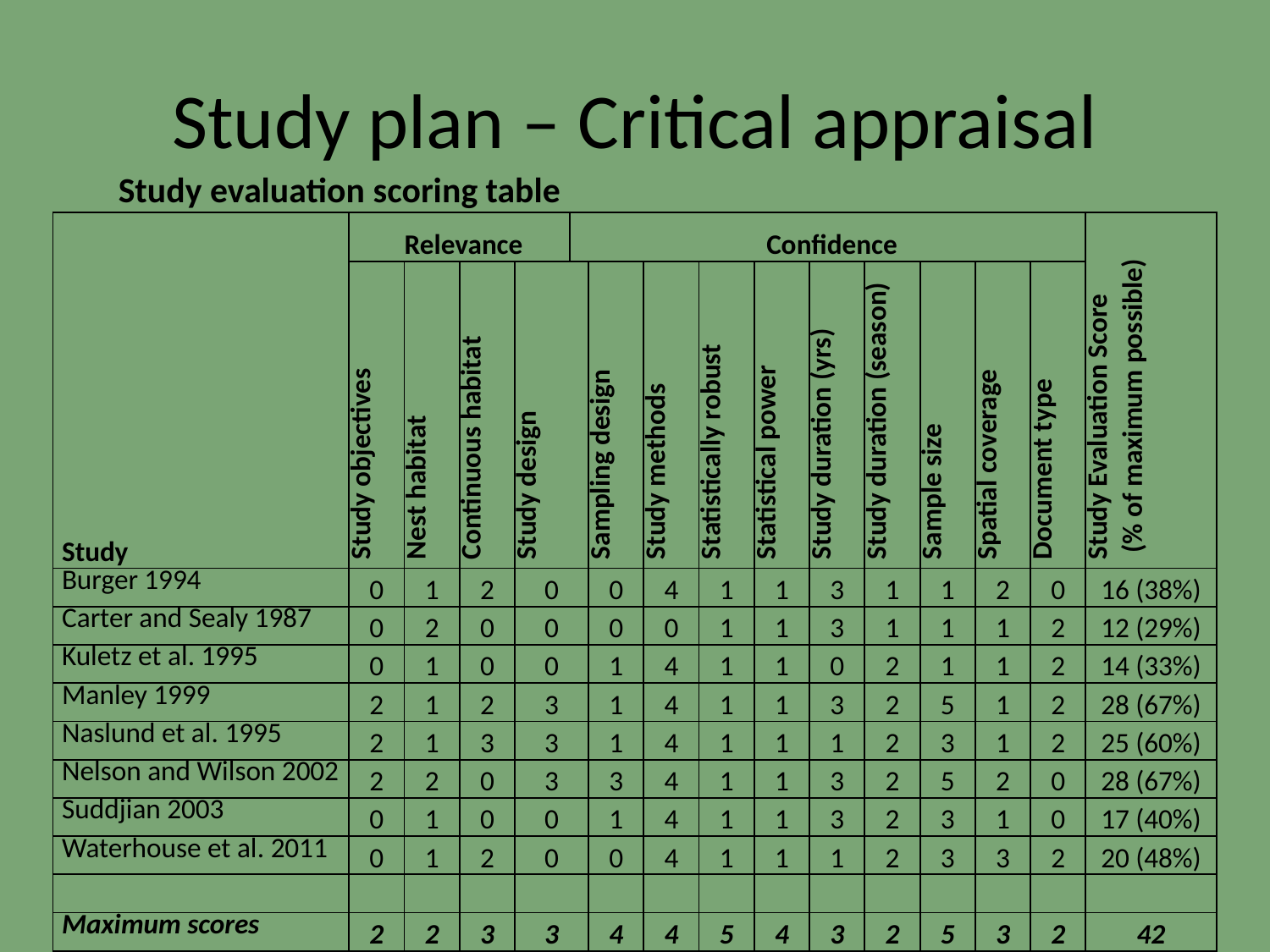

# Study plan – Critical appraisal
Study evaluation scoring table
| Study | Relevance |  |  |  | Confidence |  |  |  |  |  |  |  |  |  | Study Evaluation Score (% of maximum possible) |
| --- | --- | --- | --- | --- | --- | --- | --- | --- | --- | --- | --- | --- | --- | --- | --- |
|  | Study objectives | Nest habitat | Continuous habitat | Study design |  | Sampling design | Study methods | Statistically robust | Statistical power | Study duration (yrs) | Study duration (season) | Sample size | Spatial coverage | Document type |  |
| Burger 1994 | 0 | 1 | 2 | 0 |  | 0 | 4 | 1 | 1 | 3 | 1 | 1 | 2 | 0 | 16 (38%) |
| Carter and Sealy 1987 | 0 | 2 | 0 | 0 |  | 0 | 0 | 1 | 1 | 3 | 1 | 1 | 1 | 2 | 12 (29%) |
| Kuletz et al. 1995 | 0 | 1 | 0 | 0 |  | 1 | 4 | 1 | 1 | 0 | 2 | 1 | 1 | 2 | 14 (33%) |
| Manley 1999 | 2 | 1 | 2 | 3 |  | 1 | 4 | 1 | 1 | 3 | 2 | 5 | 1 | 2 | 28 (67%) |
| Naslund et al. 1995 | 2 | 1 | 3 | 3 |  | 1 | 4 | 1 | 1 | 1 | 2 | 3 | 1 | 2 | 25 (60%) |
| Nelson and Wilson 2002 | 2 | 2 | 0 | 3 |  | 3 | 4 | 1 | 1 | 3 | 2 | 5 | 2 | 0 | 28 (67%) |
| Suddjian 2003 | 0 | 1 | 0 | 0 |  | 1 | 4 | 1 | 1 | 3 | 2 | 3 | 1 | 0 | 17 (40%) |
| Waterhouse et al. 2011 | 0 | 1 | 2 | 0 |  | 0 | 4 | 1 | 1 | 1 | 2 | 3 | 3 | 2 | 20 (48%) |
|  |  |  |  |  |  |  |  |  |  |  |  |  |  |  |  |
| Maximum scores | 2 | 2 | 3 | 3 |  | 4 | 4 | 5 | 4 | 3 | 2 | 5 | 3 | 2 | 42 |